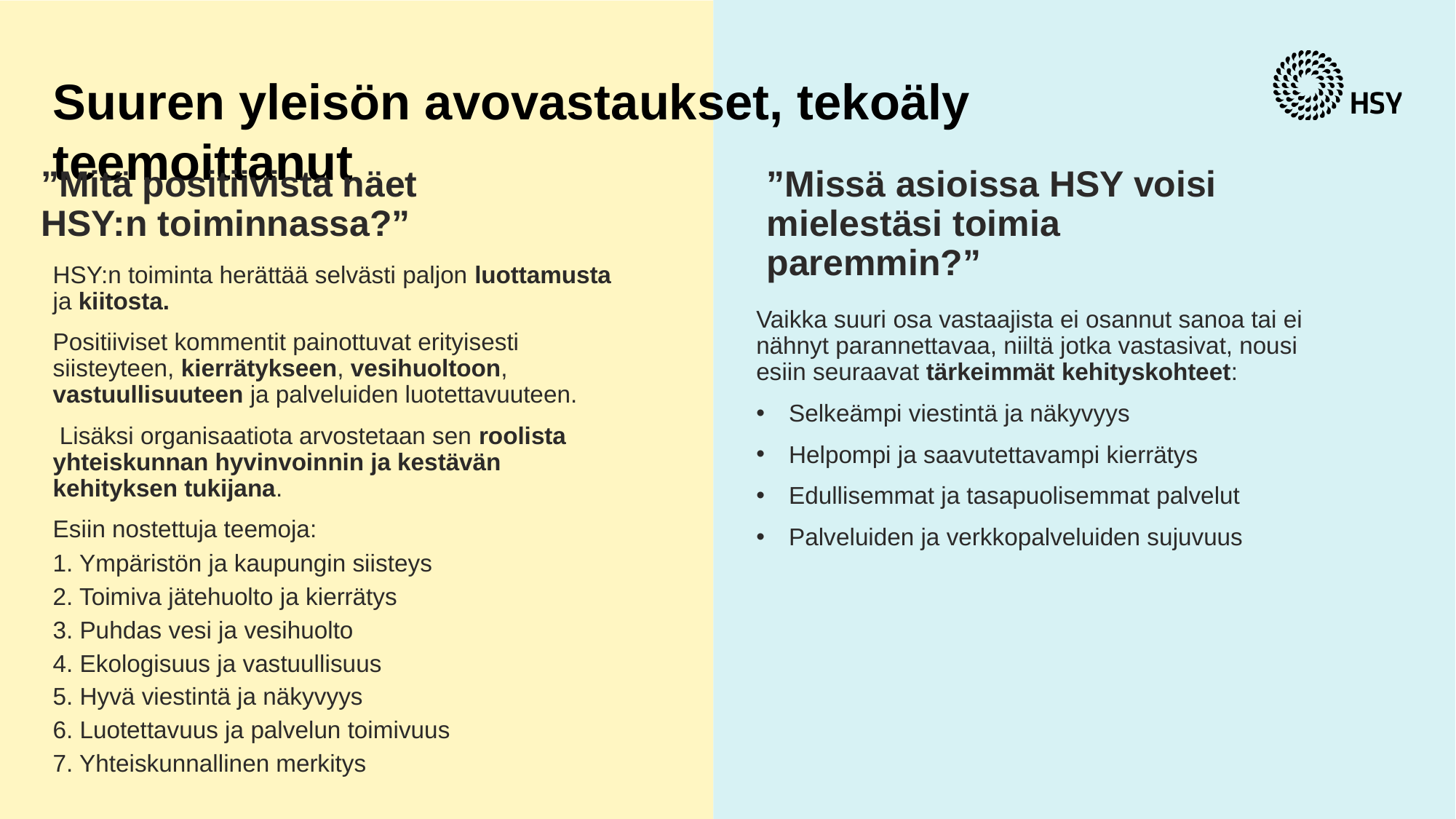

# Suuren yleisön avovastaukset, tekoäly teemoittanut
”Mitä positiivista näet HSY:n toiminnassa?”
”Missä asioissa HSY voisi mielestäsi toimia paremmin?”
HSY:n toiminta herättää selvästi paljon luottamusta ja kiitosta.
Positiiviset kommentit painottuvat erityisesti siisteyteen, kierrätykseen, vesihuoltoon, vastuullisuuteen ja palveluiden luotettavuuteen.
 Lisäksi organisaatiota arvostetaan sen roolista yhteiskunnan hyvinvoinnin ja kestävän kehityksen tukijana.
Esiin nostettuja teemoja:
1. Ympäristön ja kaupungin siisteys
2. Toimiva jätehuolto ja kierrätys
3. Puhdas vesi ja vesihuolto
4. Ekologisuus ja vastuullisuus
5. Hyvä viestintä ja näkyvyys
6. Luotettavuus ja palvelun toimivuus
7. Yhteiskunnallinen merkitys

Vaikka suuri osa vastaajista ei osannut sanoa tai ei nähnyt parannettavaa, niiltä jotka vastasivat, nousi esiin seuraavat tärkeimmät kehityskohteet:
 Selkeämpi viestintä ja näkyvyys
 Helpompi ja saavutettavampi kierrätys
 Edullisemmat ja tasapuolisemmat palvelut
 Palveluiden ja verkkopalveluiden sujuvuus